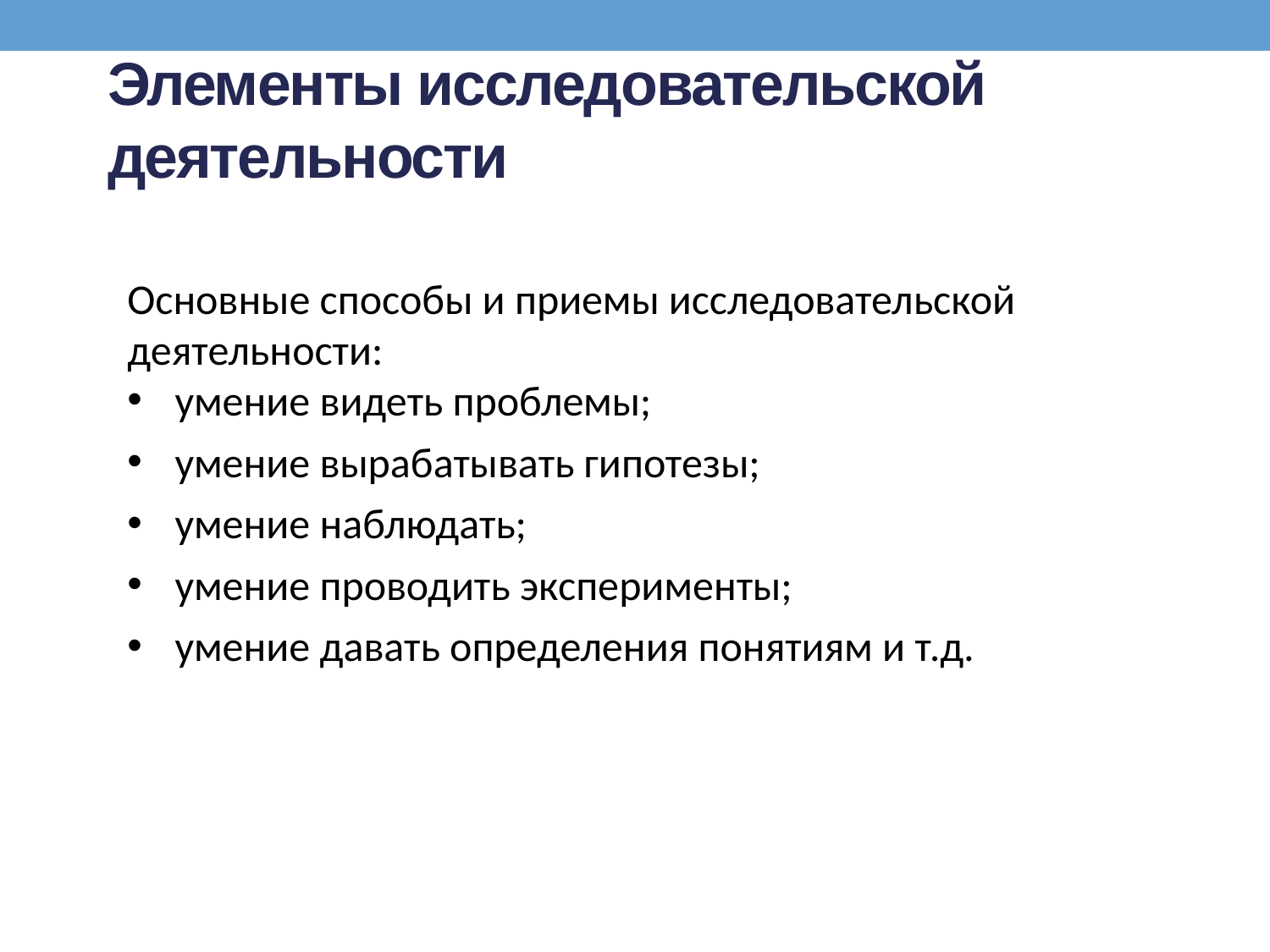

# Элементы исследовательской деятельности
Основные способы и приемы исследовательской деятельности:
умение видеть проблемы;
умение вырабатывать гипотезы;
умение наблюдать;
умение проводить эксперименты;
умение давать определения понятиям и т.д.